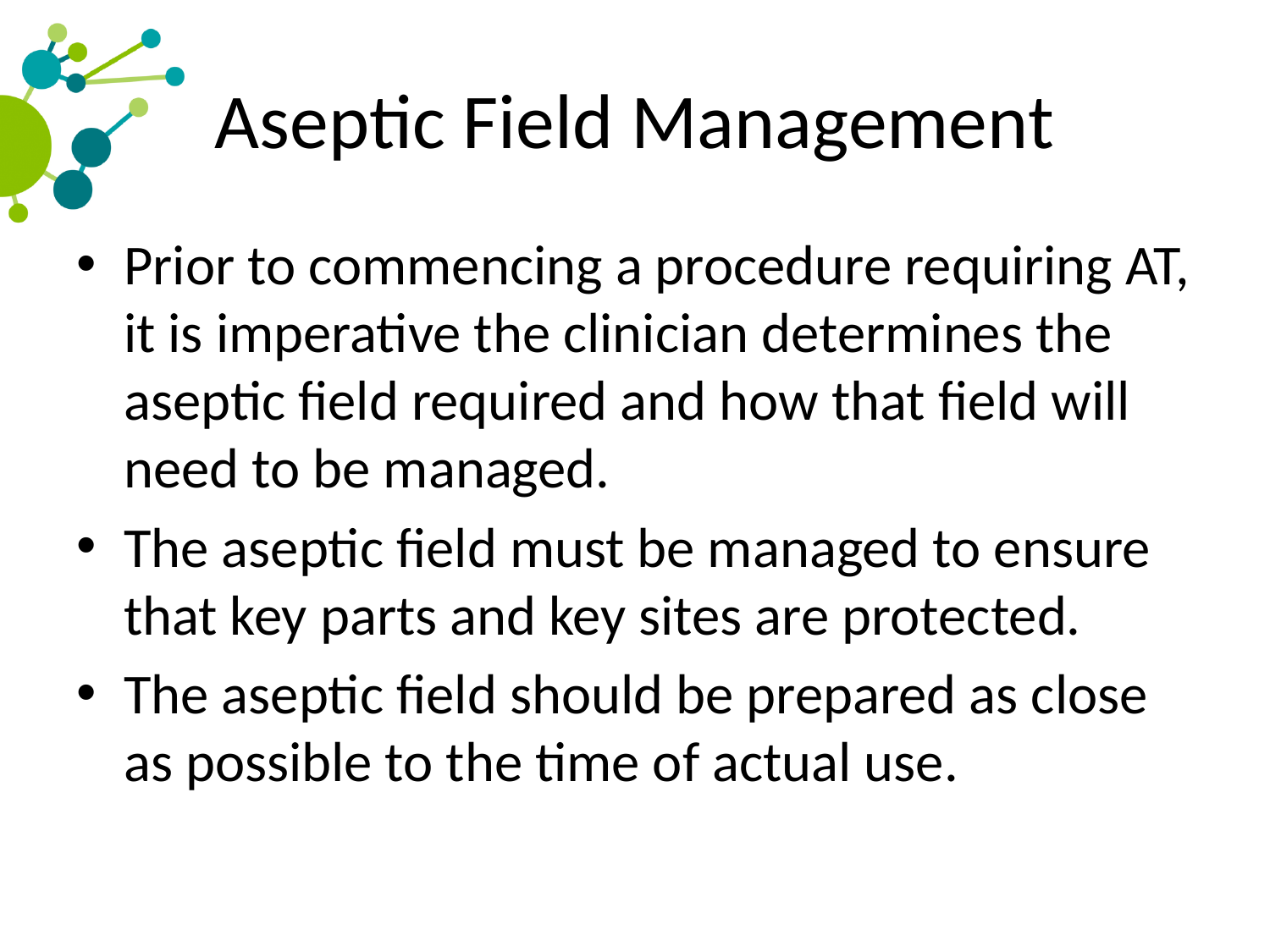

# Aseptic Field Management
Prior to commencing a procedure requiring AT, it is imperative the clinician determines the aseptic field required and how that field will need to be managed.
The aseptic field must be managed to ensure that key parts and key sites are protected.
The aseptic field should be prepared as close as possible to the time of actual use.